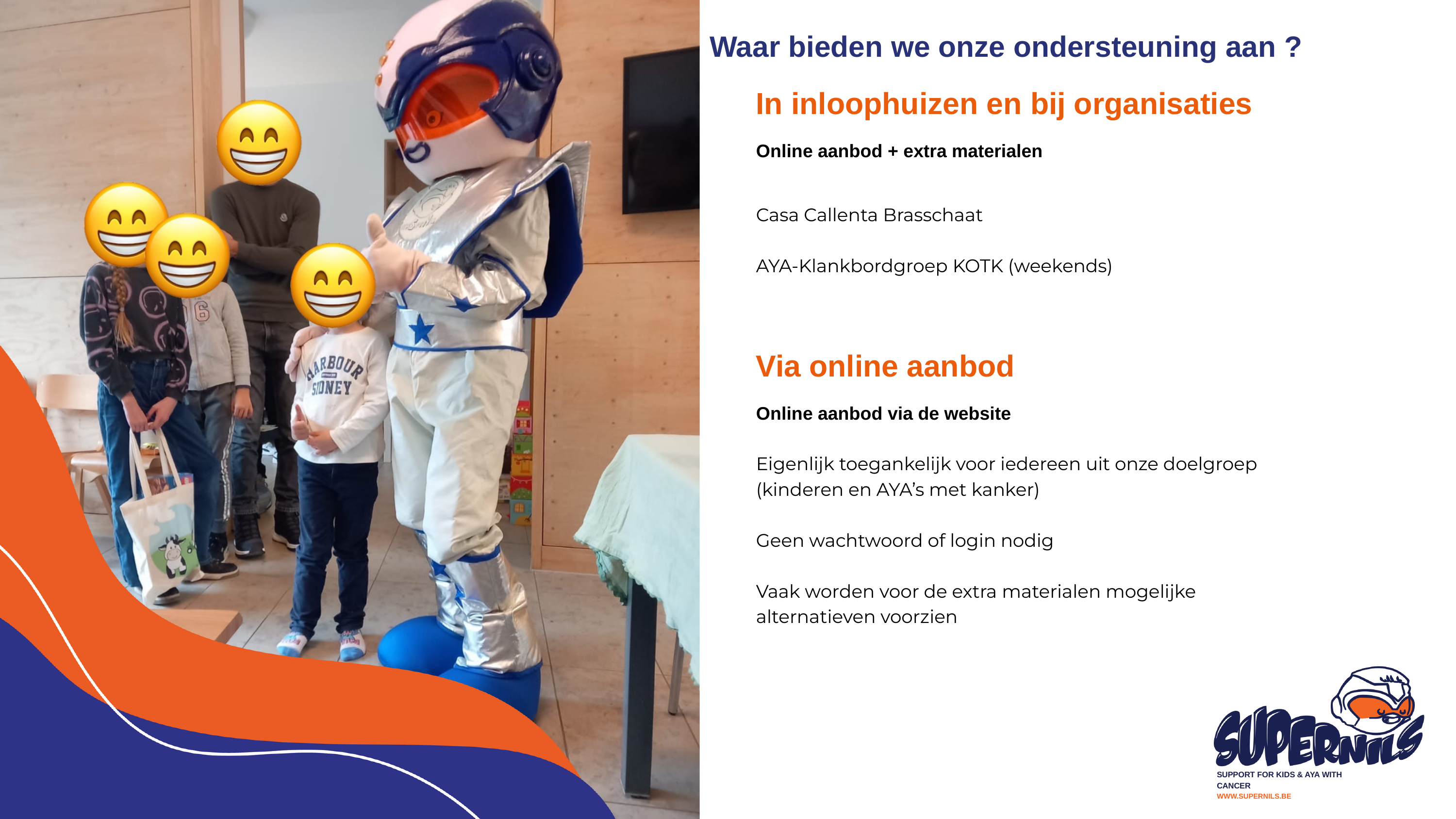

Waar bieden we onze ondersteuning aan ?
In inloophuizen en bij organisaties
Online aanbod + extra materialen
Casa Callenta Brasschaat

AYA-Klankbordgroep KOTK (weekends)

Via online aanbod
Online aanbod via de website
Eigenlijk toegankelijk voor iedereen uit onze doelgroep
(kinderen en AYA’s met kanker)

Geen wachtwoord of login nodig

Vaak worden voor de extra materialen mogelijke
alternatieven voorzien

SUPPORT FOR KIDS & AYA WITH CANCER
WWW.SUPERNILS.BE